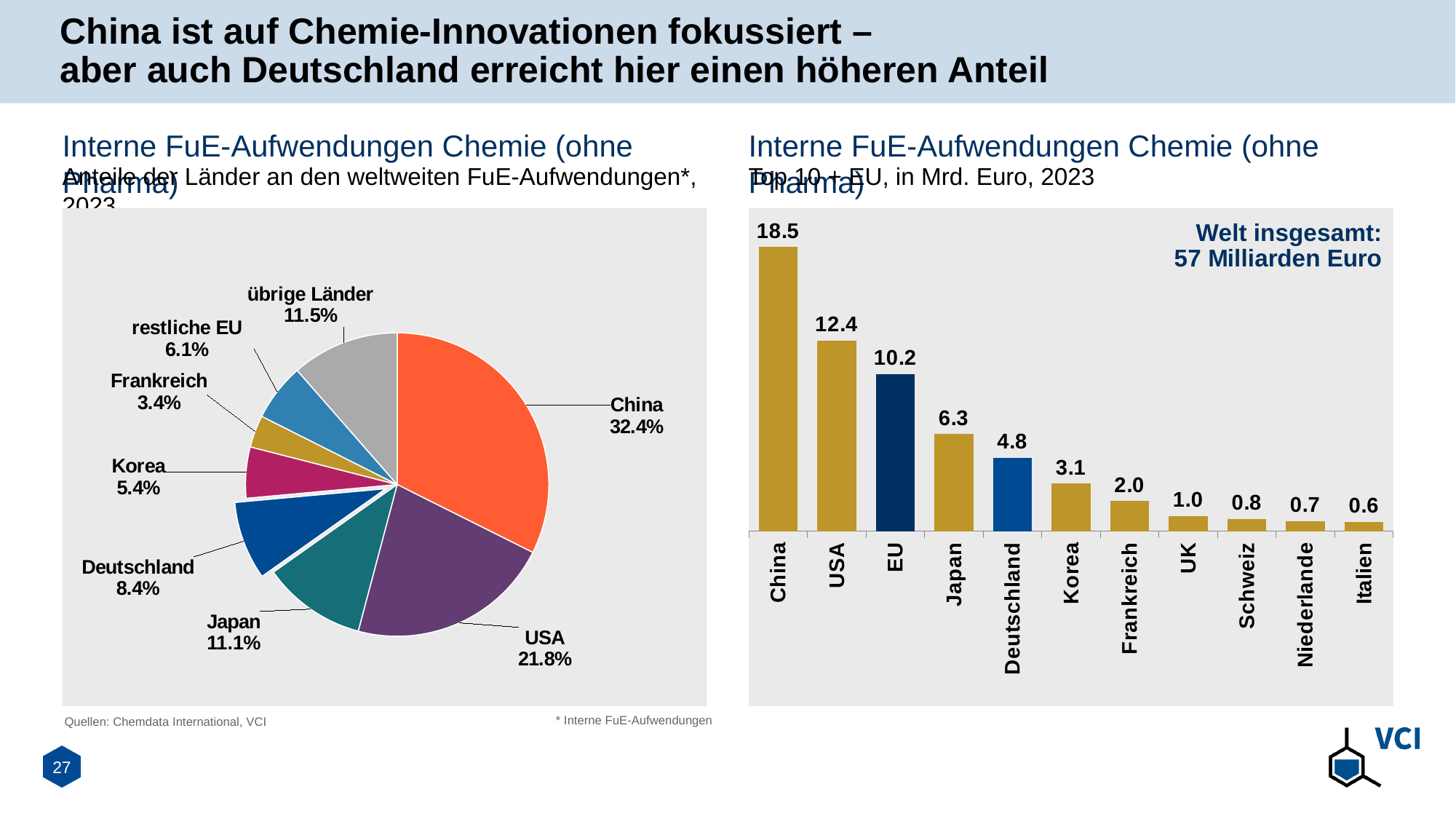

# China ist auf Chemie-Innovationen fokussiert – aber auch Deutschland erreicht hier einen höheren Anteil
Interne FuE-Aufwendungen Chemie (ohne Pharma)
Interne FuE-Aufwendungen Chemie (ohne Pharma)
Anteile der Länder an den weltweiten FuE-Aufwendungen*, 2023

Top 10 + EU, in Mrd. Euro, 2023

### Chart

| Category |  |
|---|---|
| China | 18464.8 |
| USA | 12401.072 |
| Japan | 6305.524 |
| Deutschland | 4763.16 |
| Korea | 3103.13 |
| Frankreich | 1956.411 |
| restliche EU | 3488.857 |
| übrige Länder | 6531.593000000001 |

### Chart

| Category |  |
|---|---|
| China | 18.4648 |
| USA | 12.401072000000001 |
| EU | 10.208428 |
| Japan | 6.305524 |
| Deutschland | 4.76316 |
| Korea | 3.10313 |
| Frankreich | 1.9564110000000001 |
| UK | 1.001555 |
| Schweiz | 0.7919579999999999 |
| Niederlande | 0.671888 |
| Italien | 0.6021559999999999 |
* Interne FuE-Aufwendungen
Quellen: Chemdata International, VCI

27